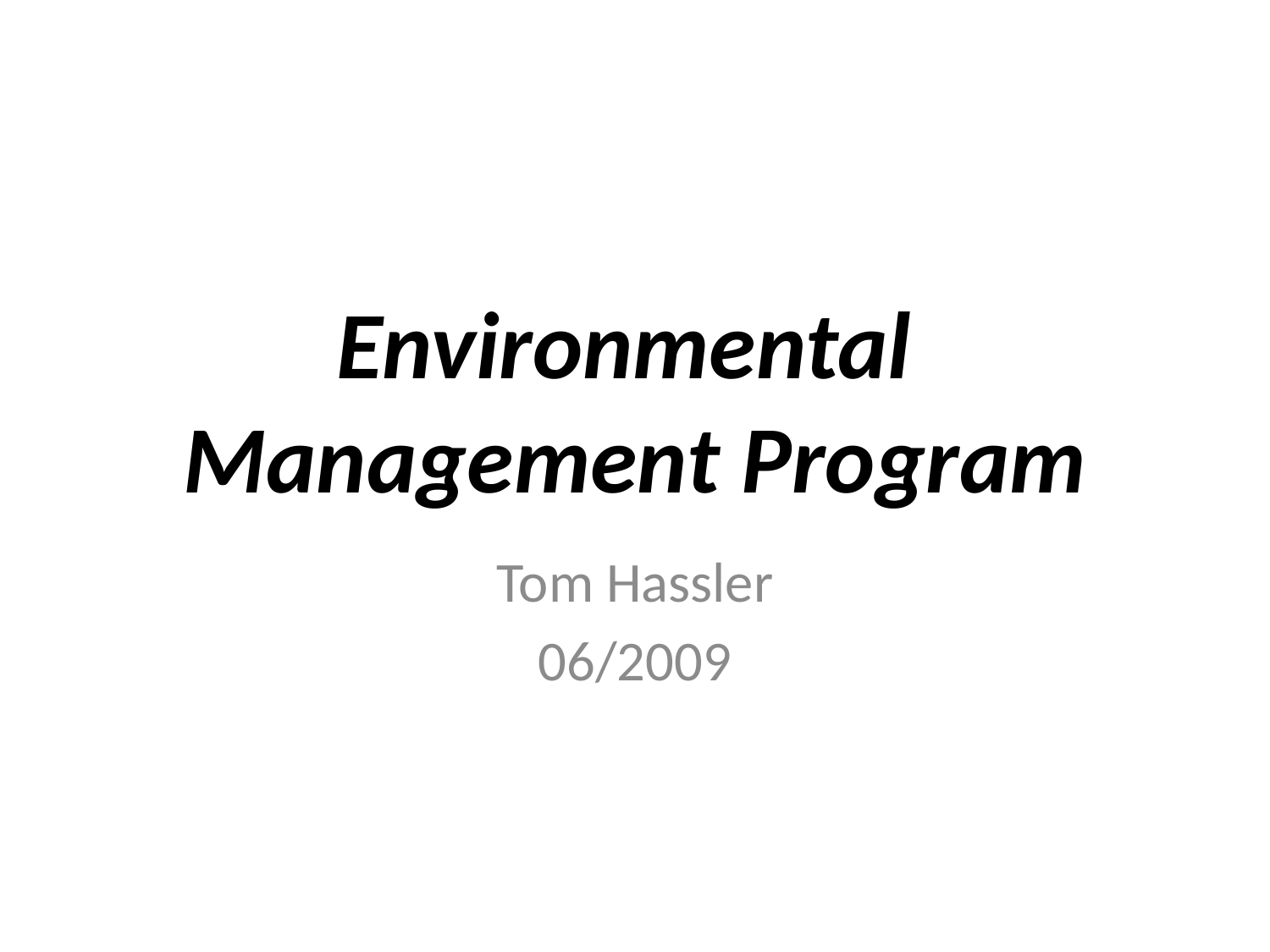

# Environmental  Management Program
Tom Hassler
06/2009